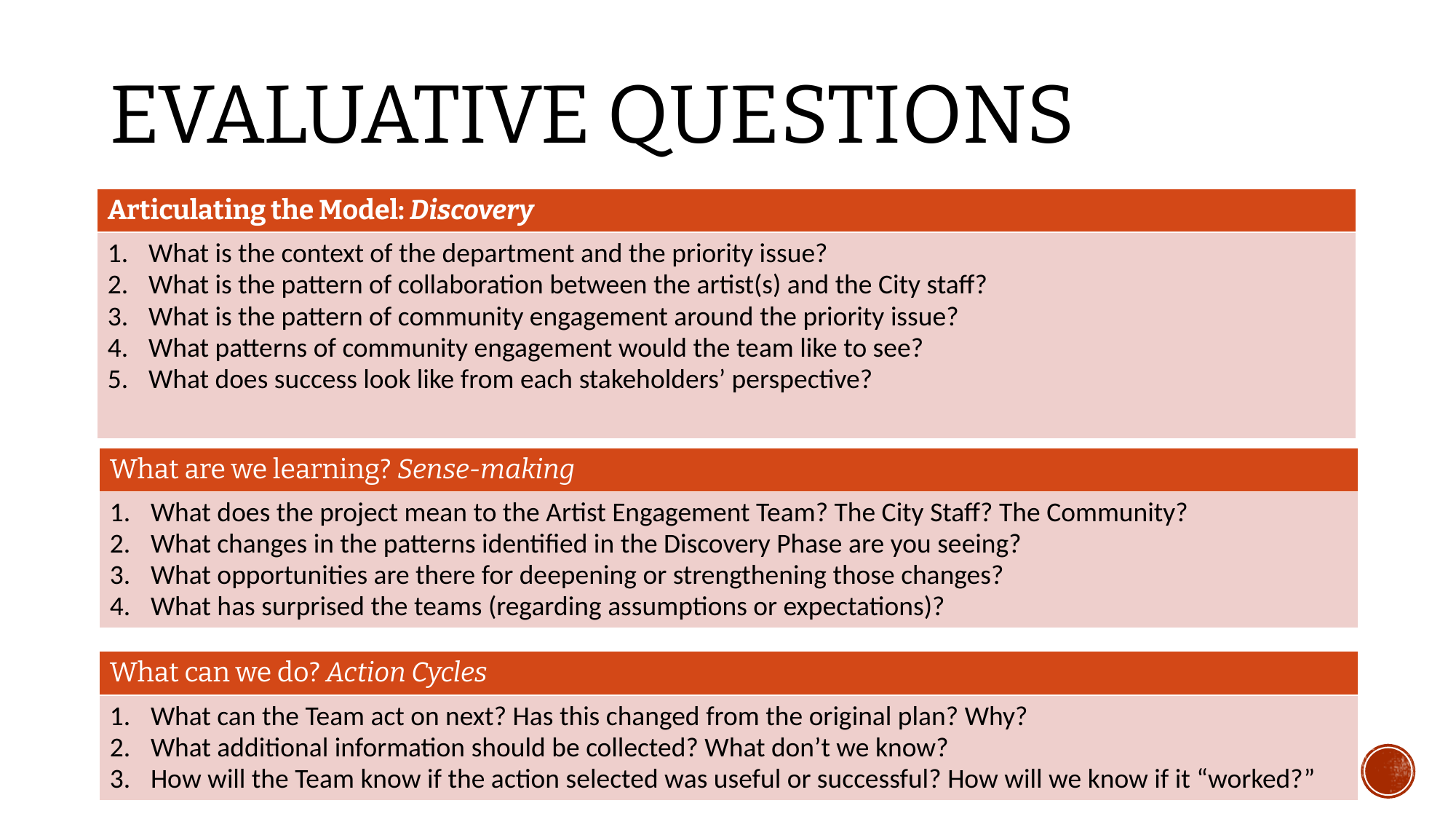

# Evaluative questions
| Articulating the Model: Discovery |
| --- |
| What is the context of the department and the priority issue? What is the pattern of collaboration between the artist(s) and the City staff? What is the pattern of community engagement around the priority issue? What patterns of community engagement would the team like to see? What does success look like from each stakeholders’ perspective? |
| What are we learning? Sense-making |
| --- |
| What does the project mean to the Artist Engagement Team? The City Staff? The Community? What changes in the patterns identified in the Discovery Phase are you seeing? What opportunities are there for deepening or strengthening those changes? What has surprised the teams (regarding assumptions or expectations)? |
| What can we do? Action Cycles |
| --- |
| What can the Team act on next? Has this changed from the original plan? Why? What additional information should be collected? What don’t we know? How will the Team know if the action selected was useful or successful? How will we know if it “worked?” |